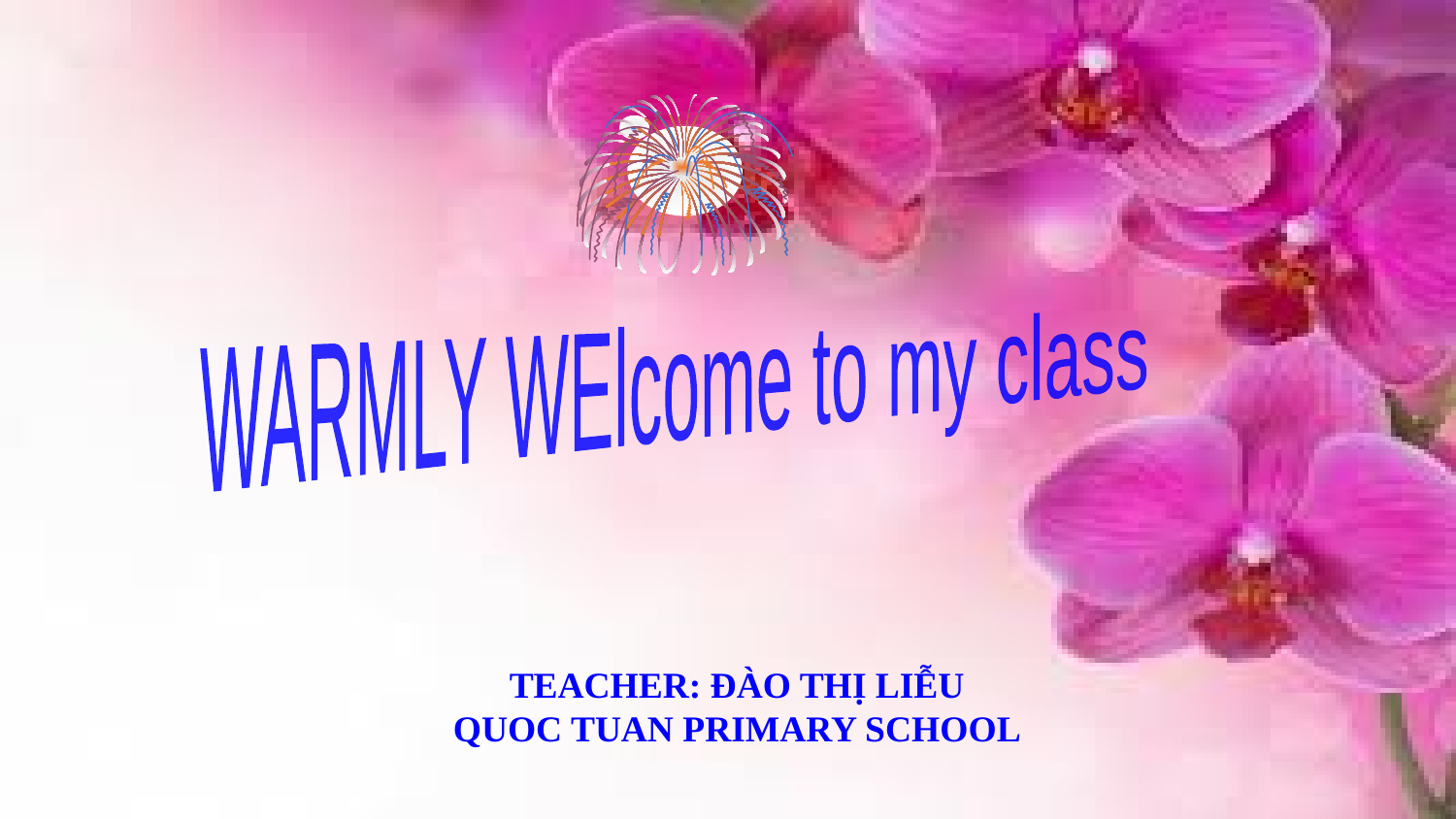

WARMLY WElcome to my class
TEACHER: ĐÀO THỊ LIỄU
QUOC TUAN PRIMARY SCHOOL